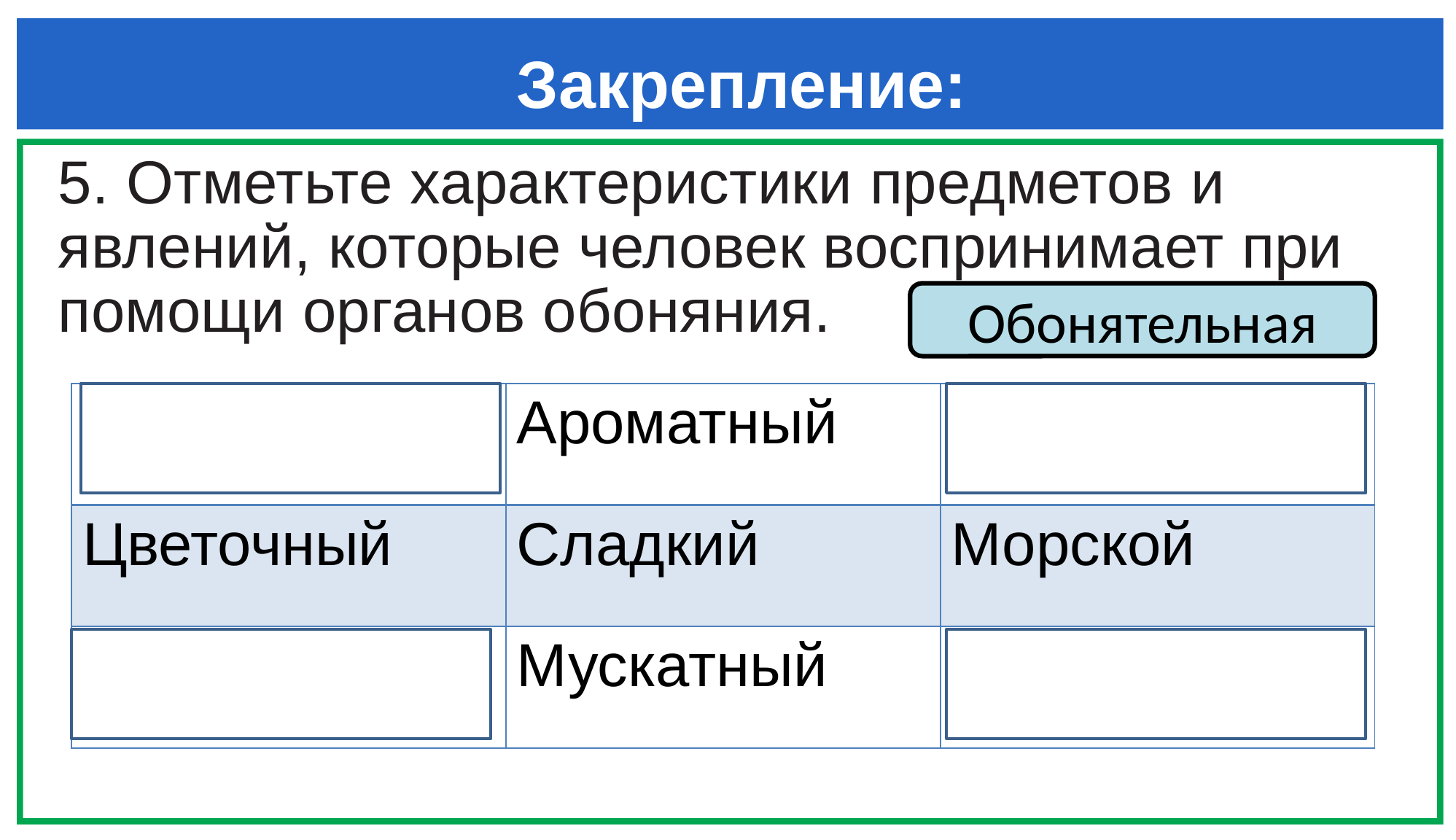

# Закрепление:
5. Отметьте характеристики предметов и явлений, которые человек воспринимает при помощи органов обоняния.
Обонятельная
| Огромный | Ароматный | Мокрый |
| --- | --- | --- |
| Цветочный | Сладкий | Морской |
| Горький | Мускатный | Солёный |